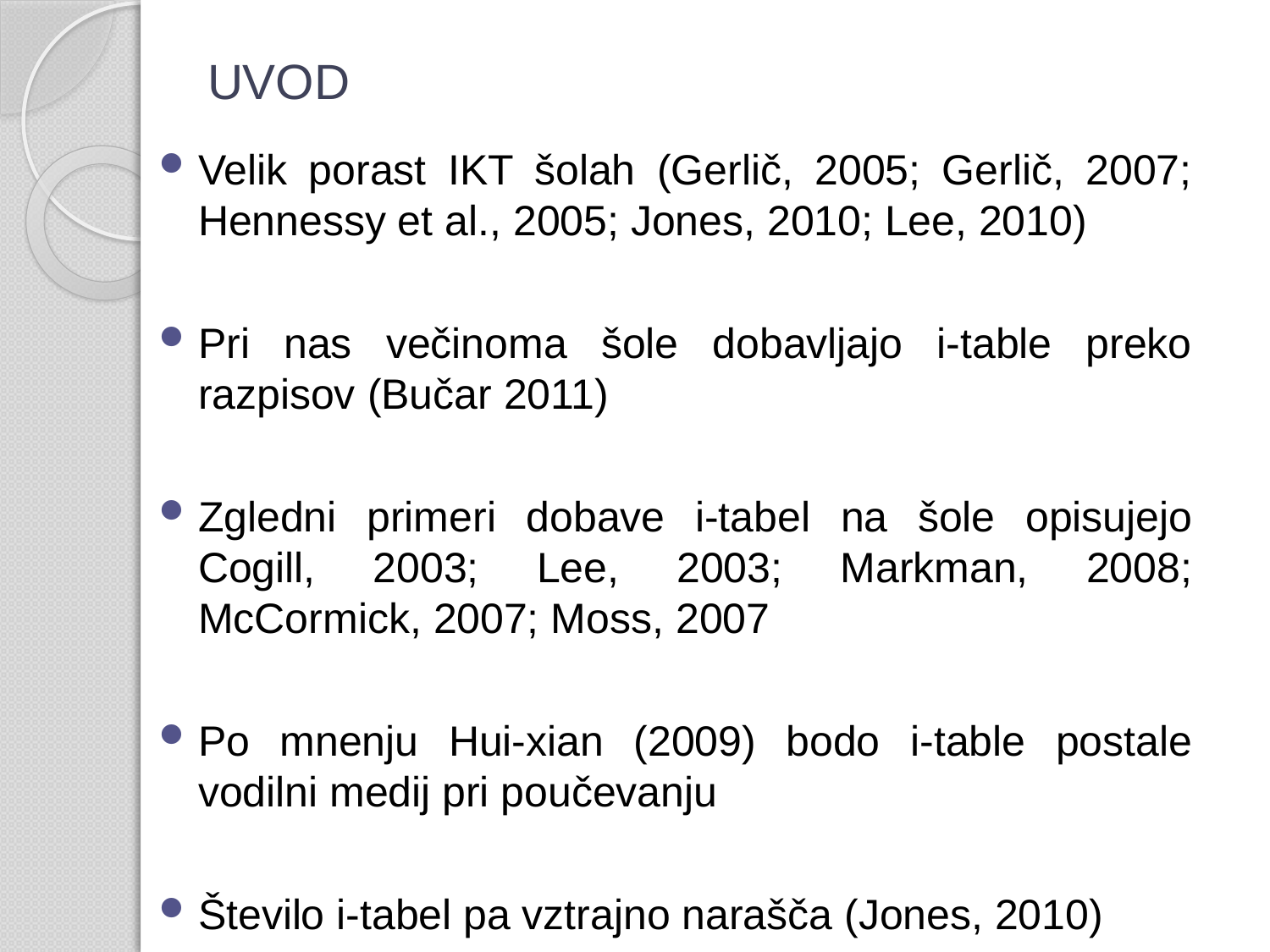

# UVOD
Velik porast IKT šolah (Gerlič, 2005; Gerlič, 2007; Hennessy et al., 2005; Jones, 2010; Lee, 2010)

Pri nas večinoma šole dobavljajo i-table preko razpisov (Bučar 2011)

Zgledni primeri dobave i-tabel na šole opisujejo Cogill, 2003; Lee, 2003; Markman, 2008; McCormick, 2007; Moss, 2007

Po mnenju Hui-xian (2009) bodo i-table postale vodilni medij pri poučevanju

Število i-tabel pa vztrajno narašča (Jones, 2010)